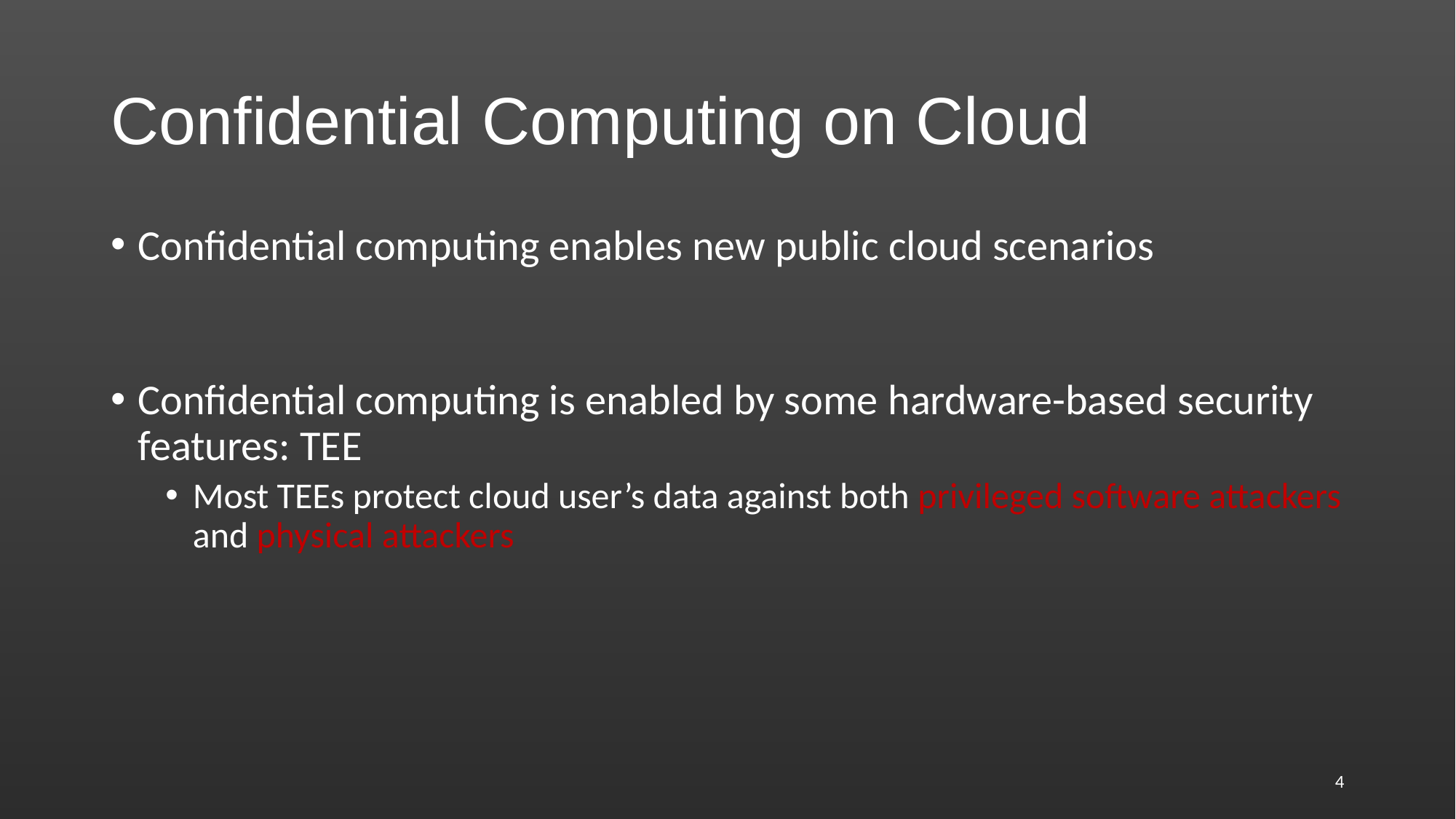

# Confidential Computing on Cloud
Confidential computing enables new public cloud scenarios

Confidential computing is enabled by some hardware-based security features: TEE
Most TEEs protect cloud user’s data against both privileged software attackers and physical attackers

4